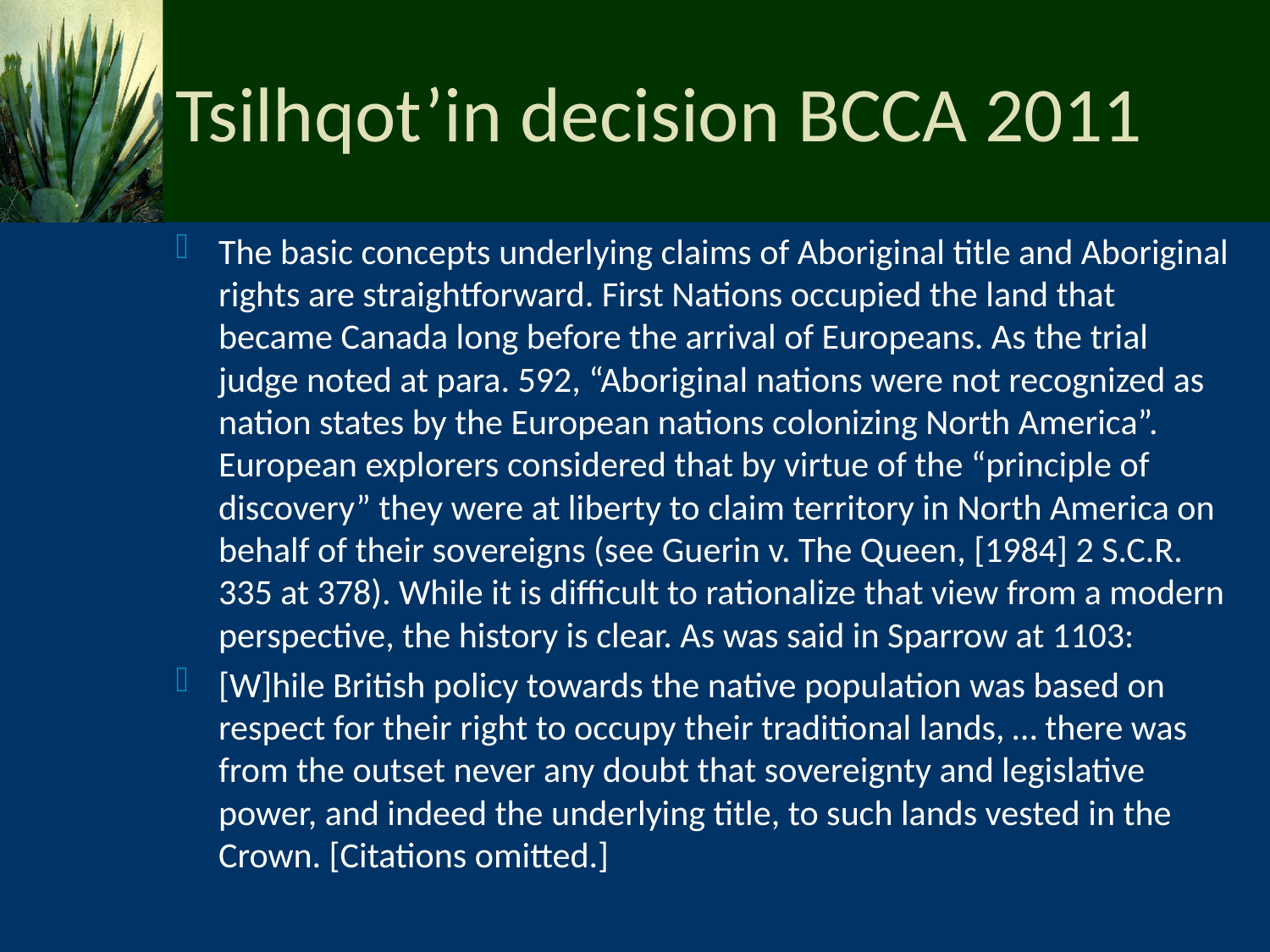

# Tsilhqot’in decision BCCA 2011
The basic concepts underlying claims of Aboriginal title and Aboriginal rights are straightforward. First Nations occupied the land that became Canada long before the arrival of Europeans. As the trial judge noted at para. 592, “Aboriginal nations were not recognized as nation states by the European nations colonizing North America”. European explorers considered that by virtue of the “principle of discovery” they were at liberty to claim territory in North America on behalf of their sovereigns (see Guerin v. The Queen, [1984] 2 S.C.R. 335 at 378). While it is difficult to rationalize that view from a modern perspective, the history is clear. As was said in Sparrow at 1103:
[W]hile British policy towards the native population was based on respect for their right to occupy their traditional lands, … there was from the outset never any doubt that sovereignty and legislative power, and indeed the underlying title, to such lands vested in the Crown. [Citations omitted.]